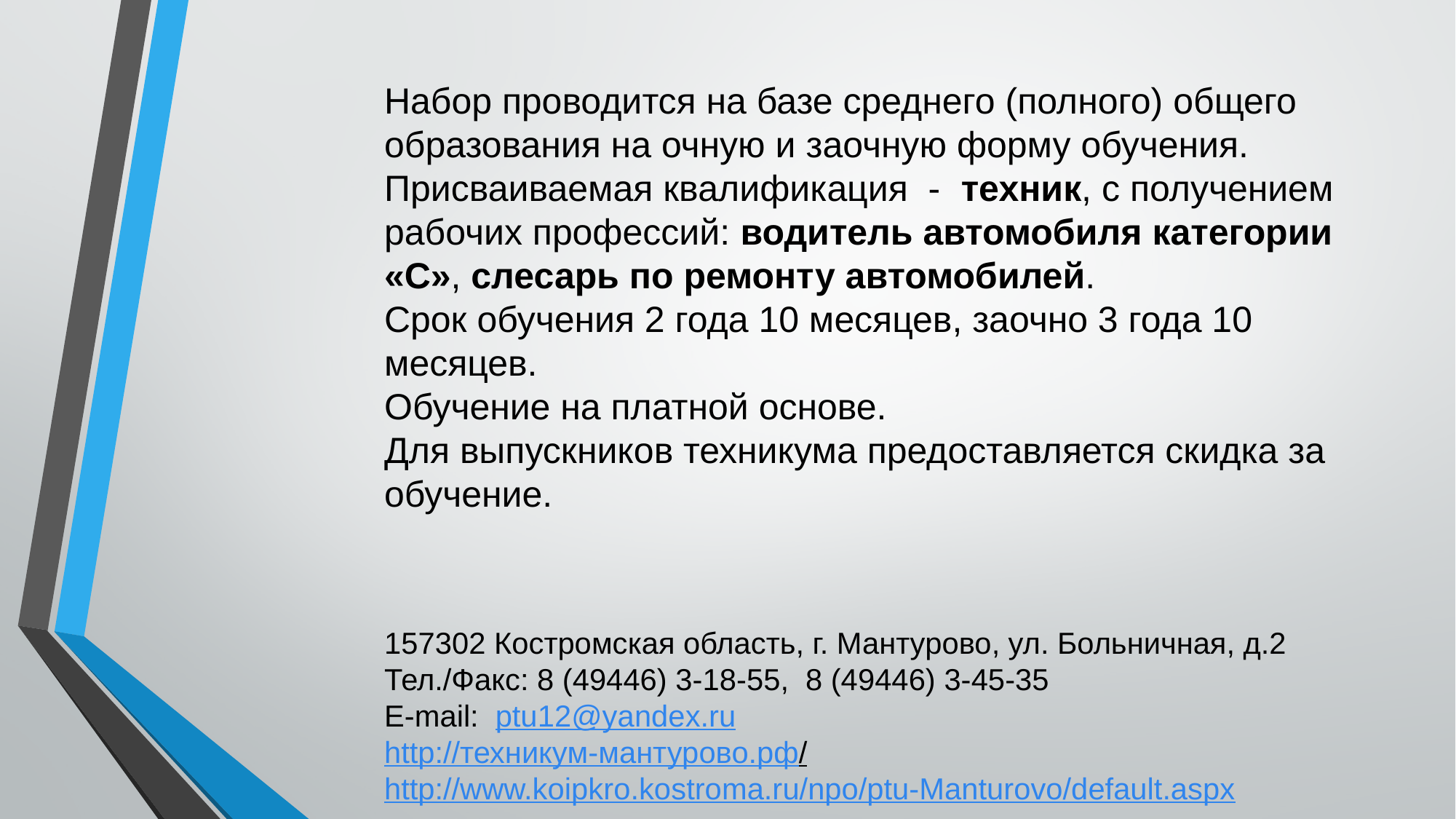

Набор проводится на базе среднего (полного) общего образования на очную и заочную форму обучения. Присваиваемая квалификация  -  техник, с получением рабочих профессий: водитель автомобиля категории «С», слесарь по ремонту автомобилей.
Срок обучения 2 года 10 месяцев, заочно 3 года 10 месяцев.
Обучение на платной основе.
Для выпускников техникума предоставляется скидка за обучение.

157302 Костромская область, г. Мантурово, ул. Больничная, д.2
Тел./Факс: 8 (49446) 3-18-55,  8 (49446) 3-45-35
E-mail:  ptu12@yandex.ru
http://техникум-мантурово.рф/
http://www.koipkro.kostroma.ru/npo/ptu-Manturovo/default.aspx